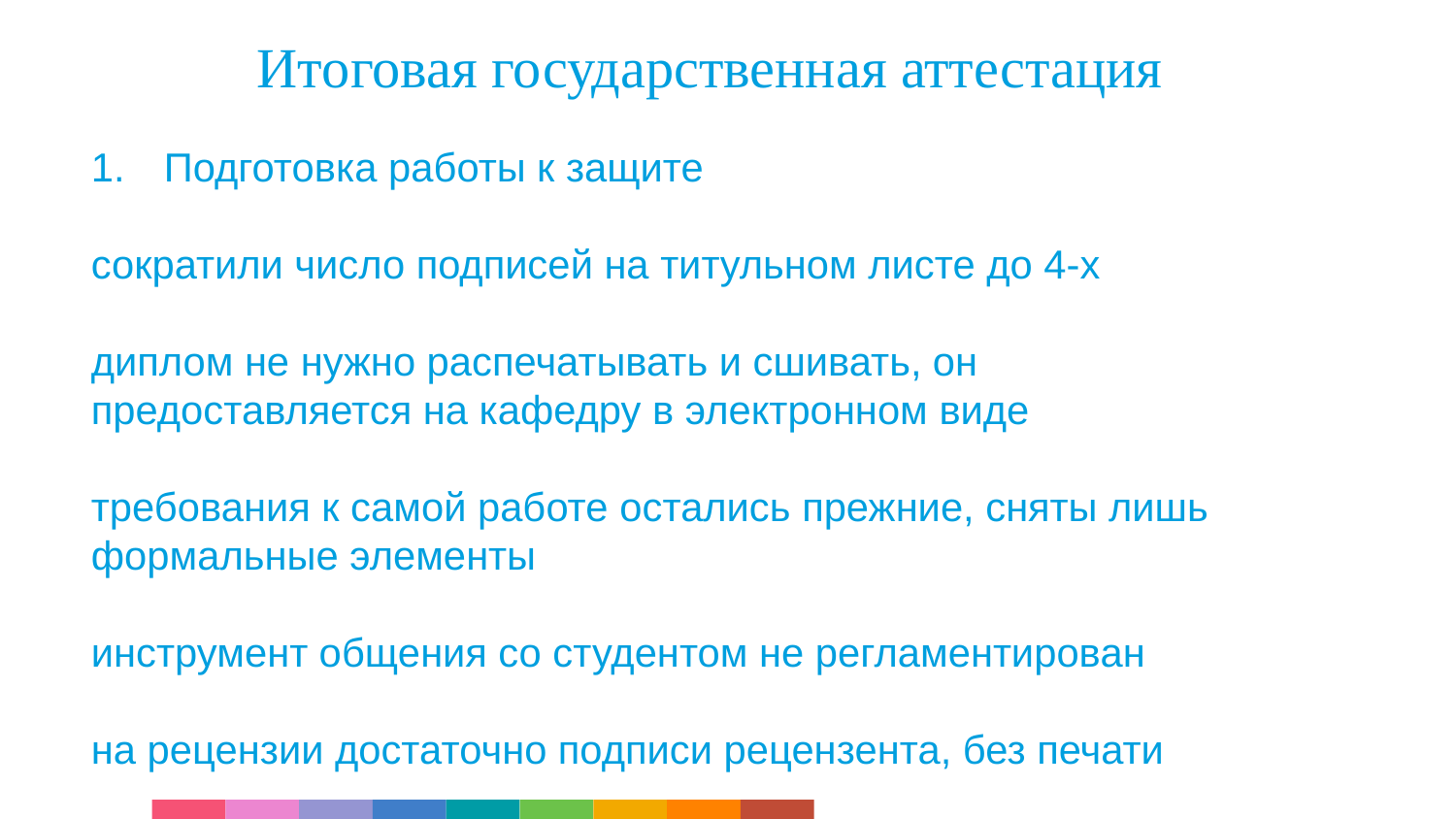

# Итоговая государственная аттестация
Подготовка работы к защите

сократили число подписей на титульном листе до 4-х

диплом не нужно распечатывать и сшивать, он предоставляется на кафедру в электронном виде

требования к самой работе остались прежние, сняты лишь формальные элементы

инструмент общения со студентом не регламентирован

на рецензии достаточно подписи рецензента, без печати